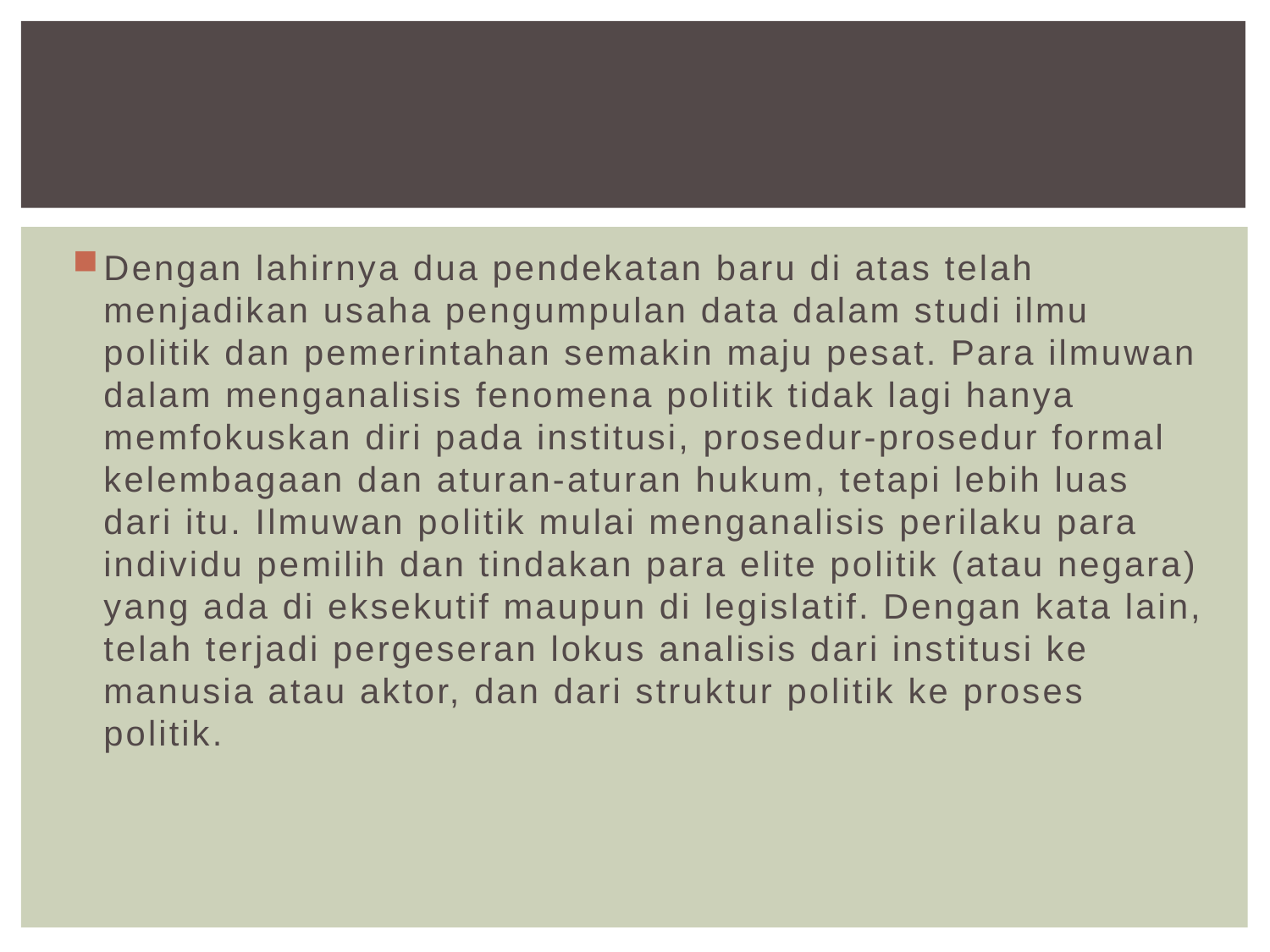

#
Dengan lahirnya dua pendekatan baru di atas telah menjadikan usaha pengumpulan data dalam studi ilmu politik dan pemerintahan semakin maju pesat. Para ilmuwan dalam menganalisis fenomena politik tidak lagi hanya memfokuskan diri pada institusi, prosedur-prosedur formal kelembagaan dan aturan-aturan hukum, tetapi lebih luas dari itu. Ilmuwan politik mulai menganalisis perilaku para individu pemilih dan tindakan para elite politik (atau negara) yang ada di eksekutif maupun di legislatif. Dengan kata lain, telah terjadi pergeseran lokus analisis dari institusi ke manusia atau aktor, dan dari struktur politik ke proses politik.